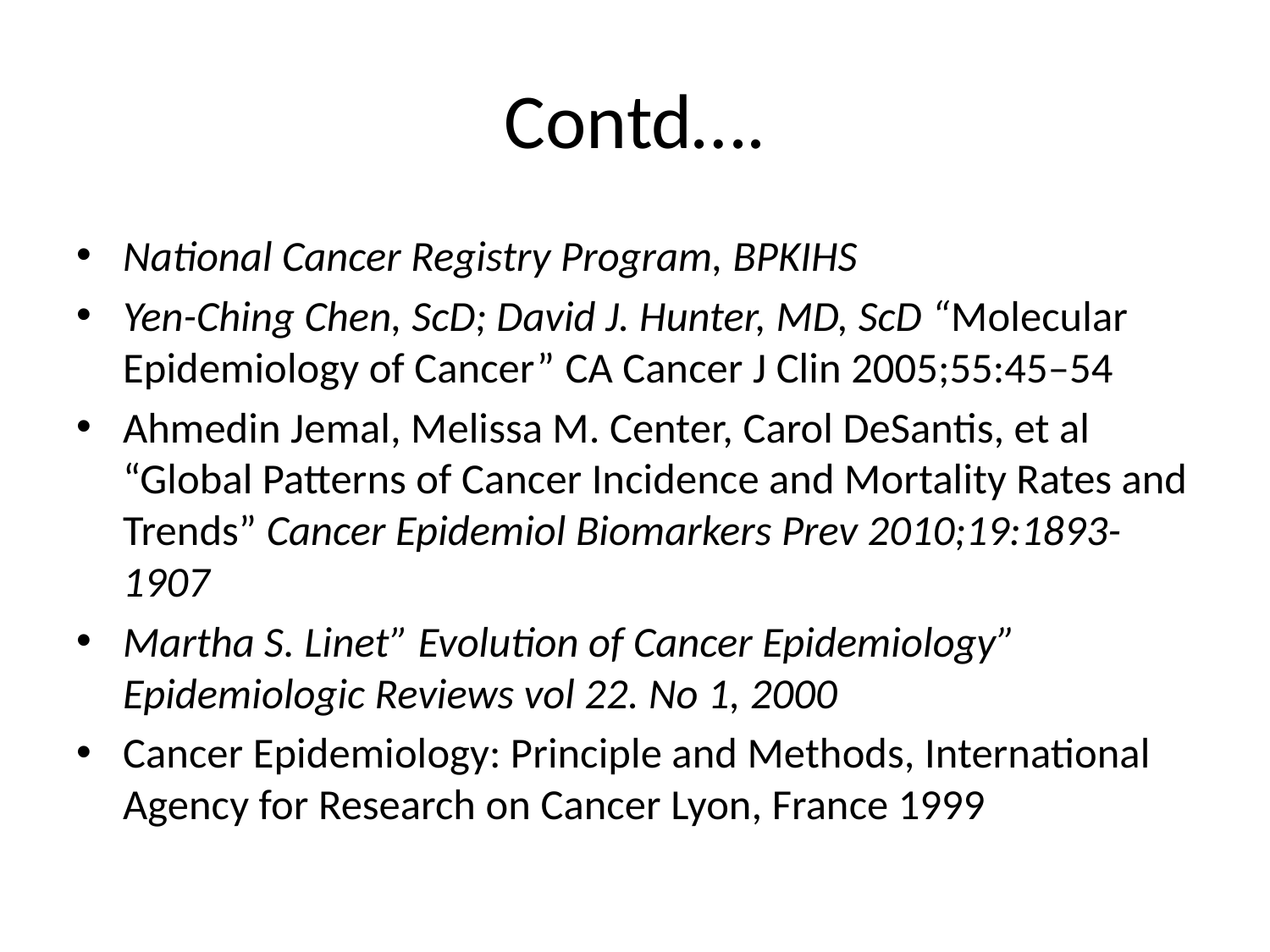

# Contd….
National Cancer Registry Program, BPKIHS
Yen-Ching Chen, ScD; David J. Hunter, MD, ScD “Molecular Epidemiology of Cancer” CA Cancer J Clin 2005;55:45–54
Ahmedin Jemal, Melissa M. Center, Carol DeSantis, et al “Global Patterns of Cancer Incidence and Mortality Rates and Trends” Cancer Epidemiol Biomarkers Prev 2010;19:1893-1907
Martha S. Linet” Evolution of Cancer Epidemiology” Epidemiologic Reviews vol 22. No 1, 2000
Cancer Epidemiology: Principle and Methods, International Agency for Research on Cancer Lyon, France 1999